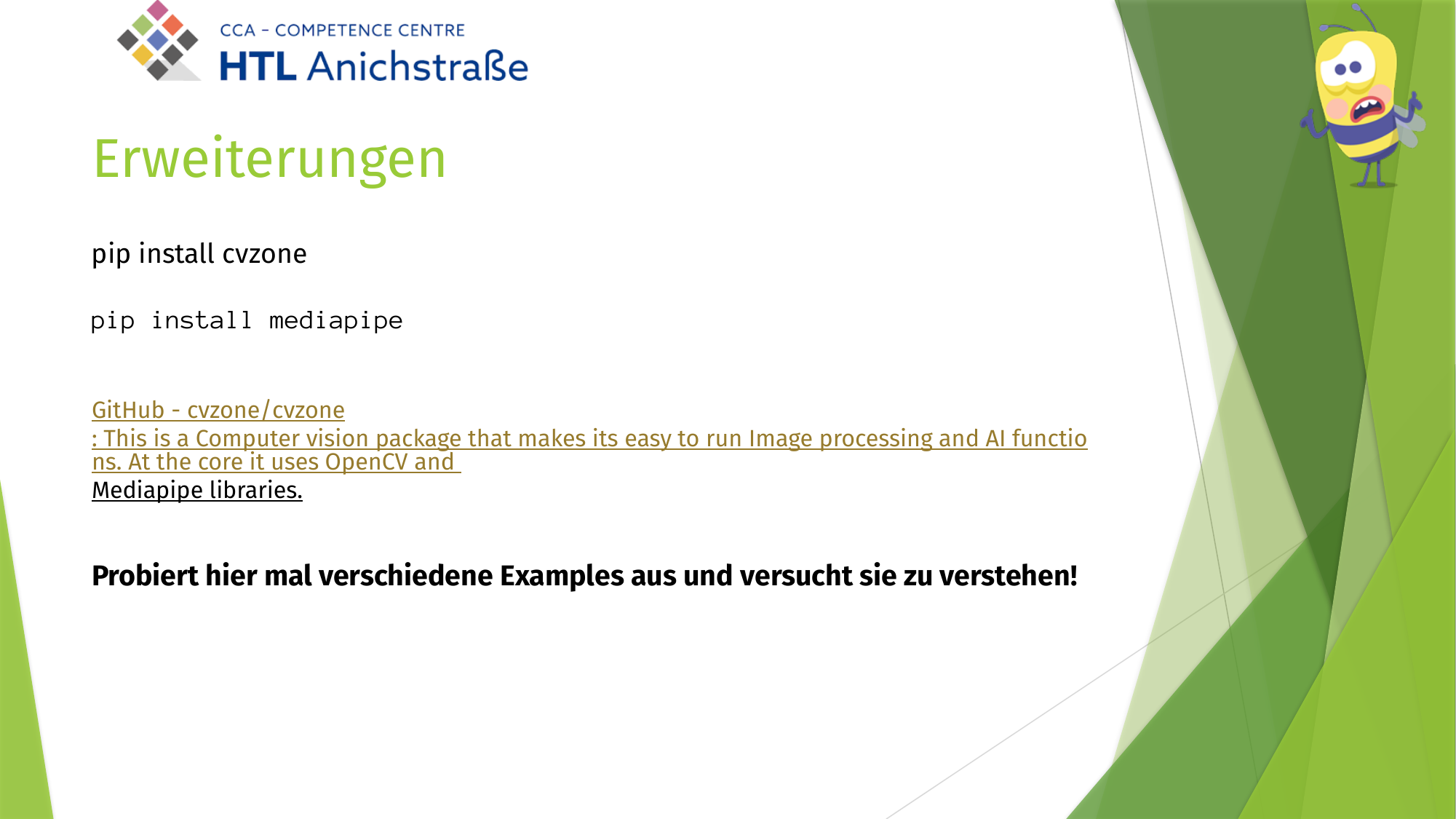

# Erweiterungen
pip install cvzone

pip install mediapipe

GitHub - cvzone/cvzone: This is a Computer vision package that makes its easy to run Image processing and AI functions. At the core it uses OpenCV and Mediapipe libraries.

Probiert hier mal verschiedene Examples aus und versucht sie zu verstehen!